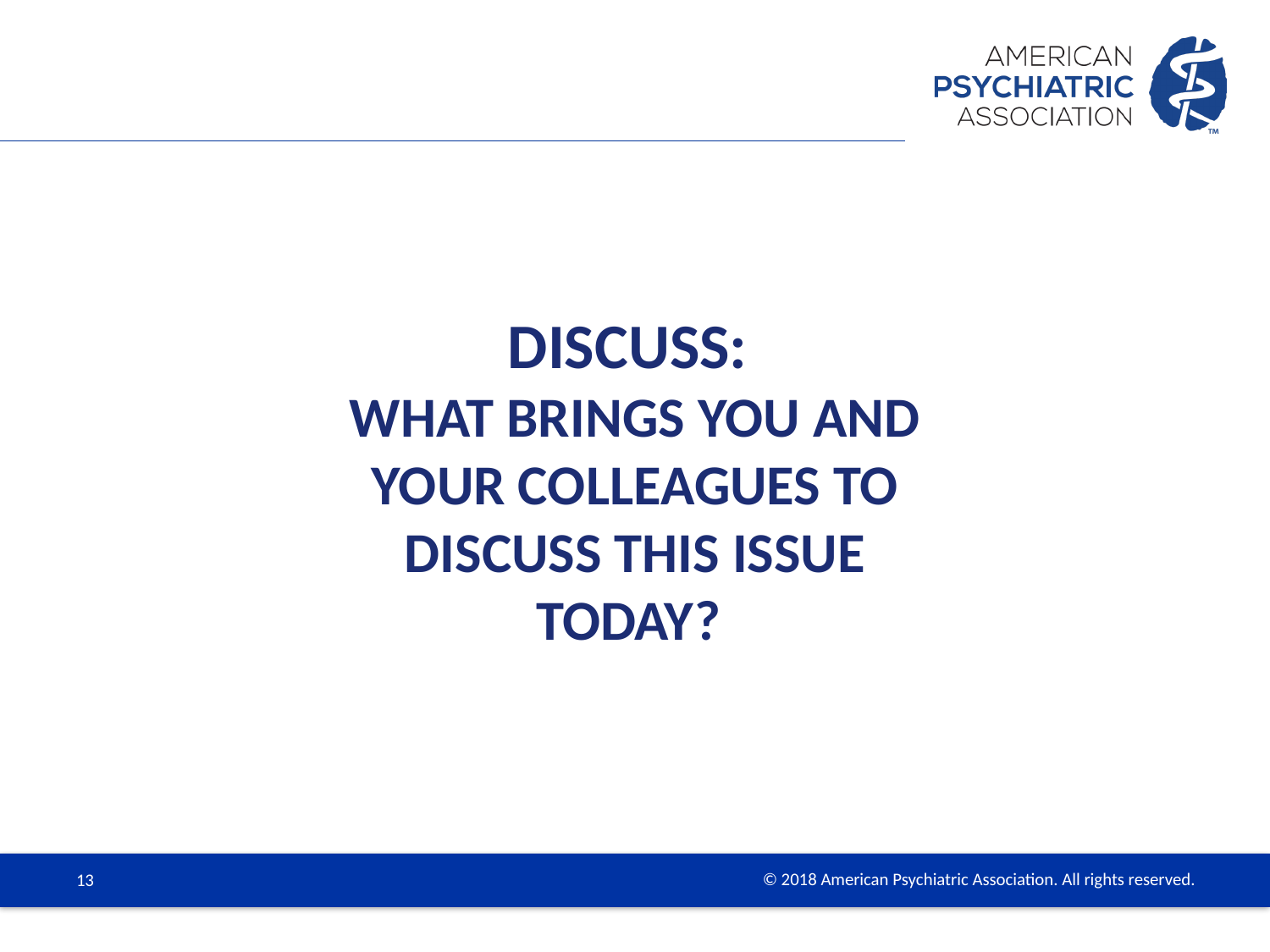

#
DISCUSS:
What brings you and your colleagues to discuss this issue today?